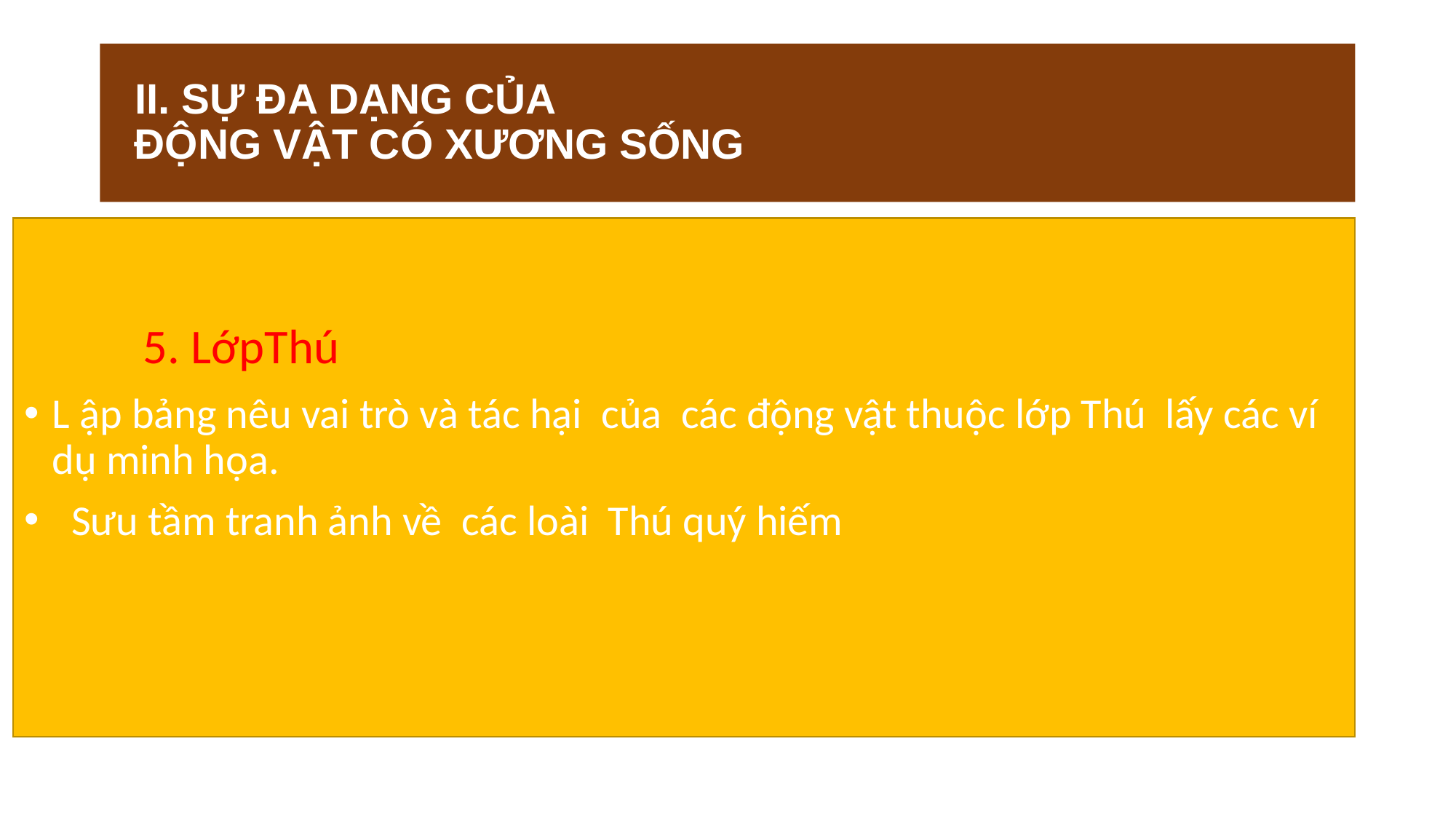

# II. SỰ ĐA DẠNG CỦA ĐỘNG VẬT CÓ XƯƠNG SỐNG

5. LớpThú

L ập bảng nêu vai trò và tác hại  của  các động vật thuộc lớp Thú  lấy các ví dụ minh họa.
  Sưu tầm tranh ảnh về  các loài  Thú quý hiếm